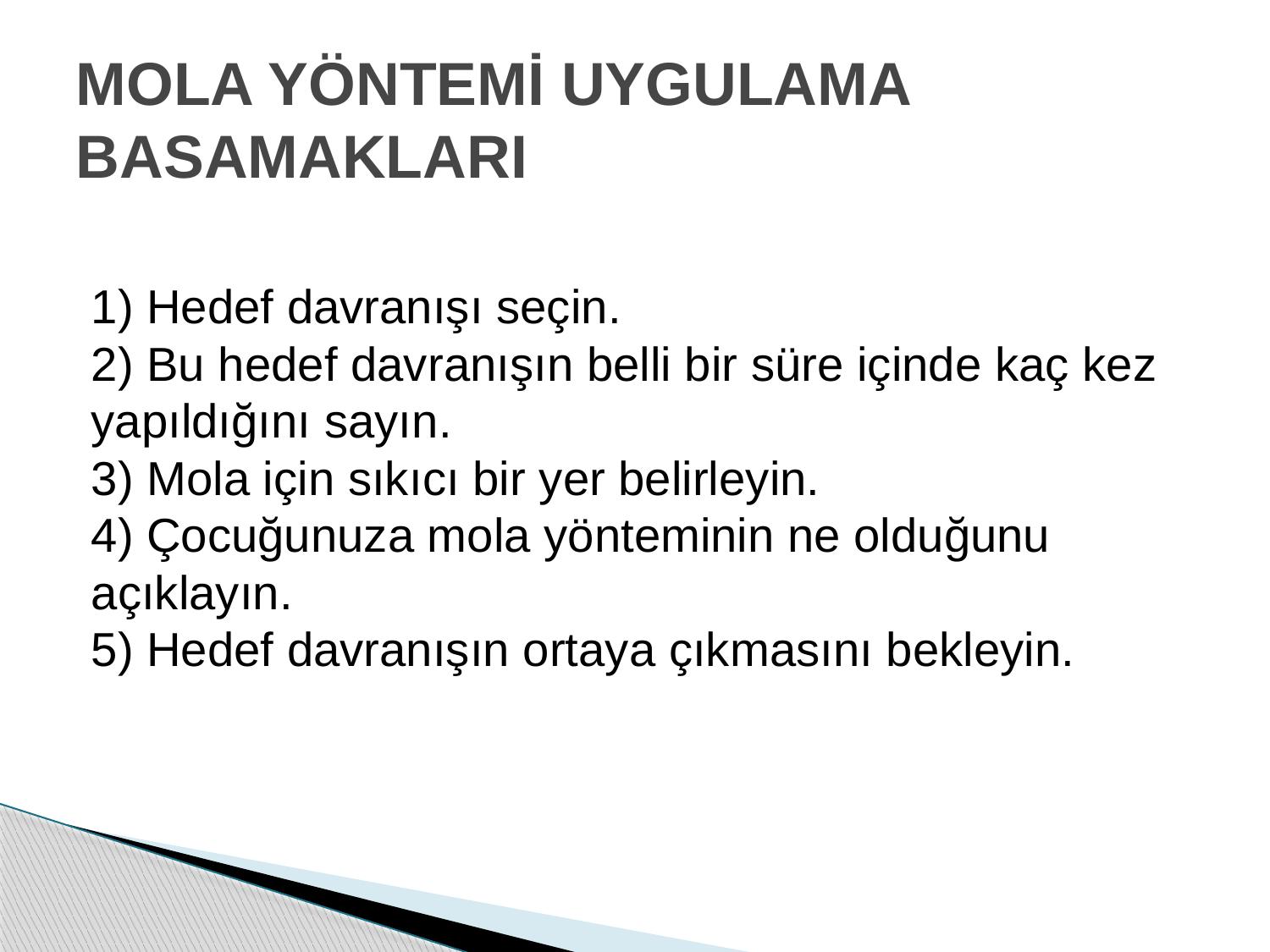

# MOLA YÖNTEMİ UYGULAMA BASAMAKLARI

1) Hedef davranışı seçin.
2) Bu hedef davranışın belli bir süre içinde kaç kez yapıldığını sayın.
3) Mola için sıkıcı bir yer belirleyin.
4) Çocuğunuza mola yönteminin ne olduğunu açıklayın.
5) Hedef davranışın ortaya çıkmasını bekleyin.